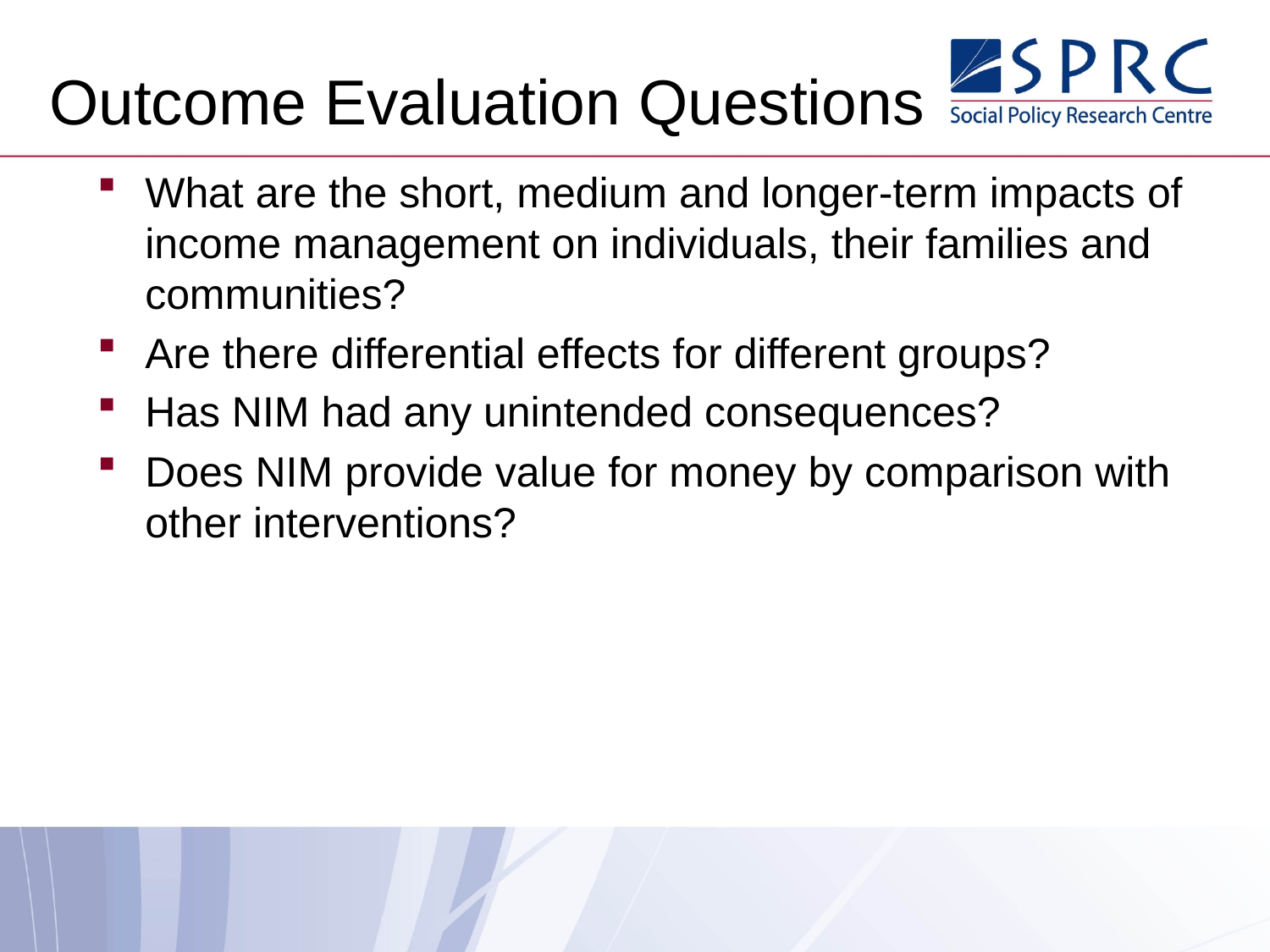

# Outcome Evaluation Questions
What are the short, medium and longer-term impacts of income management on individuals, their families and communities?
Are there differential effects for different groups?
Has NIM had any unintended consequences?
Does NIM provide value for money by comparison with other interventions?